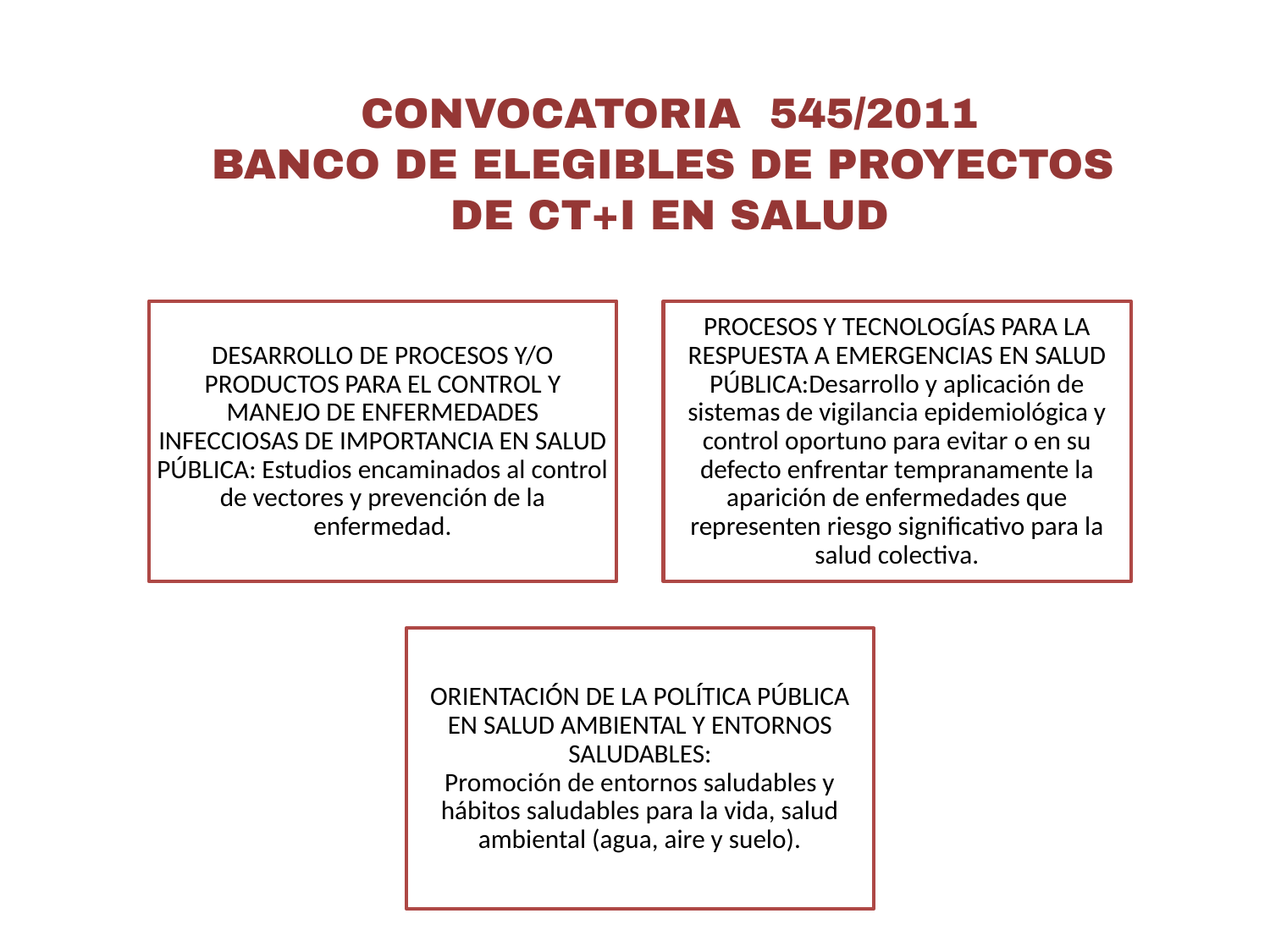

CONVOCATORIA  545/2011
BANCO DE ELEGIBLES DE PROYECTOS
DE CT+I EN SALUD
DESARROLLO DE PROCESOS Y/O PRODUCTOS PARA EL CONTROL Y MANEJO DE ENFERMEDADES INFECCIOSAS DE IMPORTANCIA EN SALUD PÚBLICA: Estudios encaminados al control de vectores y prevención de la enfermedad.
PROCESOS Y TECNOLOGÍAS PARA LA RESPUESTA A EMERGENCIAS EN SALUD PÚBLICA:Desarrollo y aplicación de sistemas de vigilancia epidemiológica y control oportuno para evitar o en su defecto enfrentar tempranamente la aparición de enfermedades que representen riesgo significativo para la salud colectiva.
ORIENTACIÓN DE LA POLÍTICA PÚBLICA EN SALUD AMBIENTAL Y ENTORNOS SALUDABLES:
Promoción de entornos saludables y hábitos saludables para la vida, salud ambiental (agua, aire y suelo).